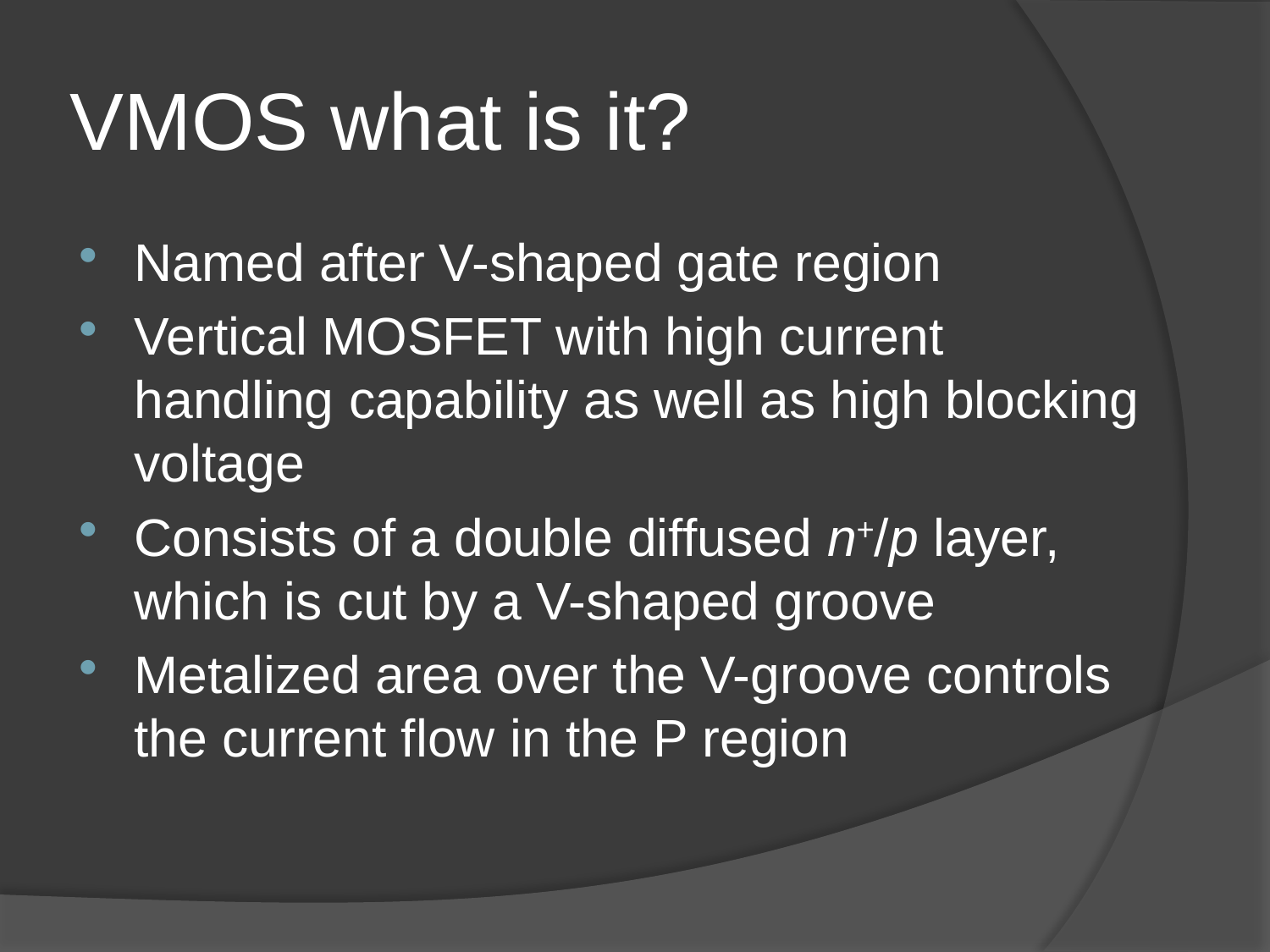

# VMOS what is it?
Named after V-shaped gate region
Vertical MOSFET with high current handling capability as well as high blocking voltage
Consists of a double diffused n+/p layer, which is cut by a V-shaped groove
Metalized area over the V-groove controls the current flow in the P region